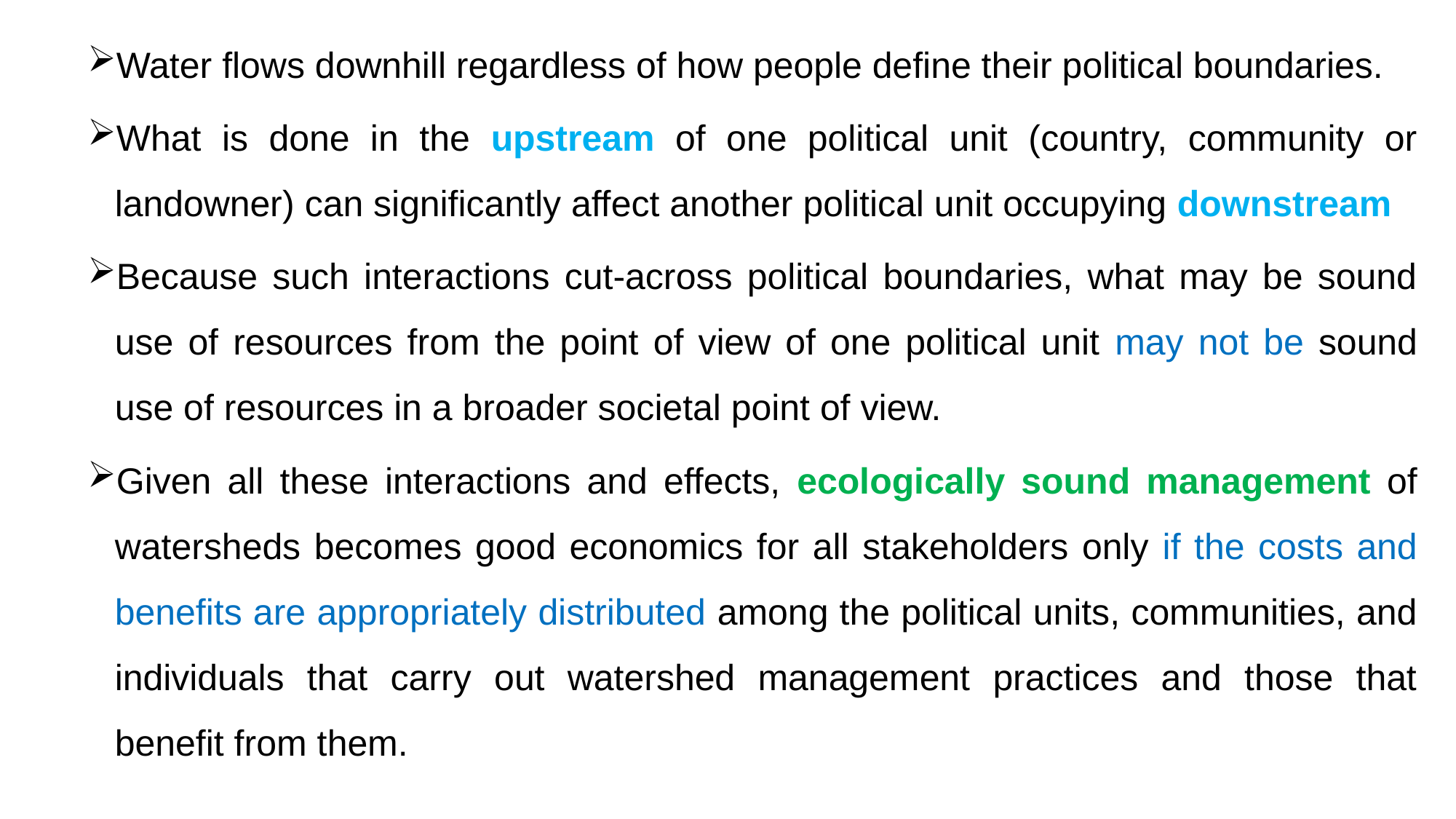

Water flows downhill regardless of how people define their political boundaries.
What is done in the upstream of one political unit (country, community or landowner) can significantly affect another political unit occupying downstream
Because such interactions cut-across political boundaries, what may be sound use of resources from the point of view of one political unit may not be sound use of resources in a broader societal point of view.
Given all these interactions and effects, ecologically sound management of watersheds becomes good economics for all stakeholders only if the costs and benefits are appropriately distributed among the political units, communities, and individuals that carry out watershed management practices and those that benefit from them.